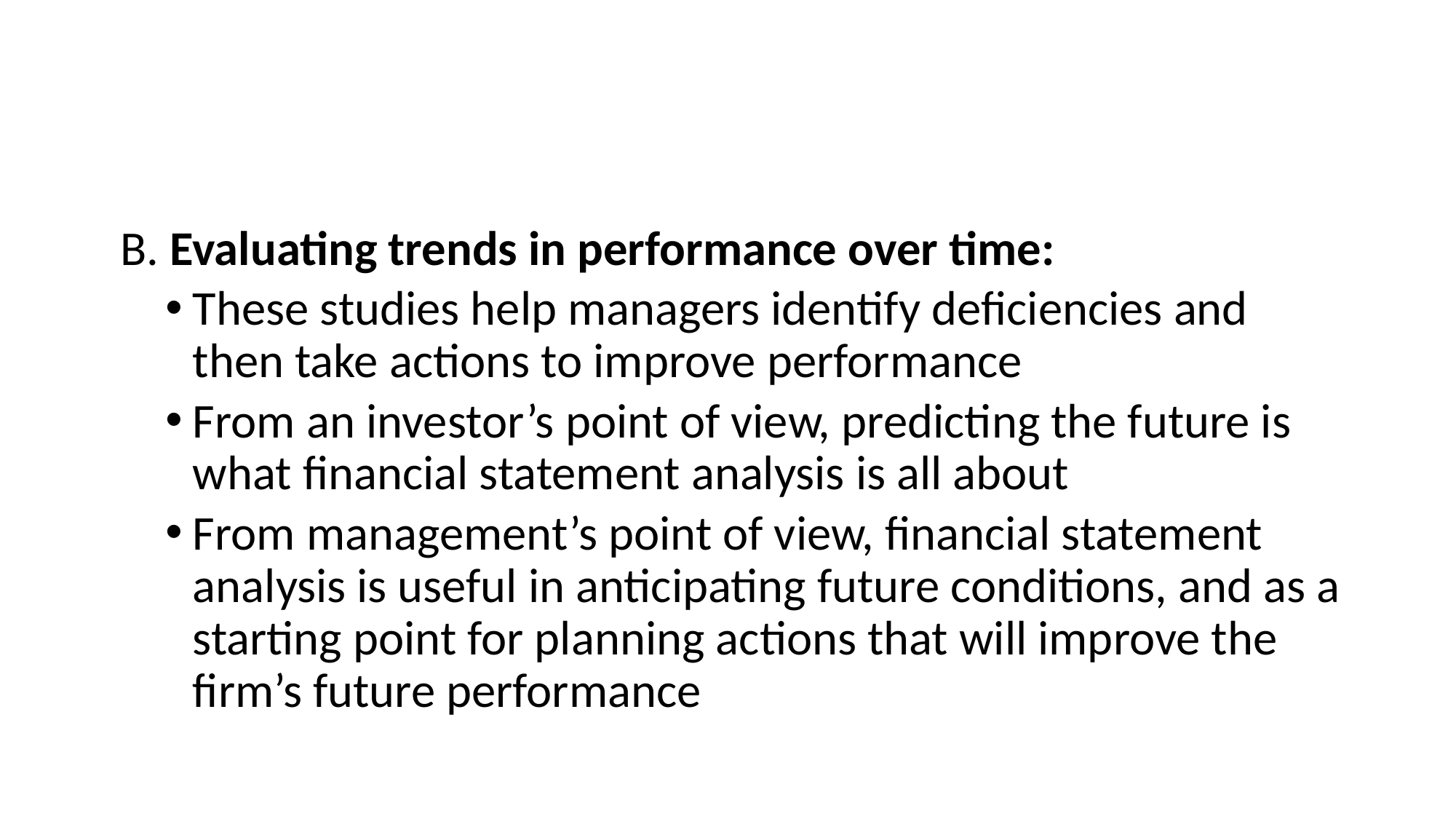

#
 B. Evaluating trends in performance over time:
These studies help managers identify deficiencies and then take actions to improve performance
From an investor’s point of view, predicting the future is what financial statement analysis is all about
From management’s point of view, financial statement analysis is useful in anticipating future conditions, and as a starting point for planning actions that will improve the firm’s future performance